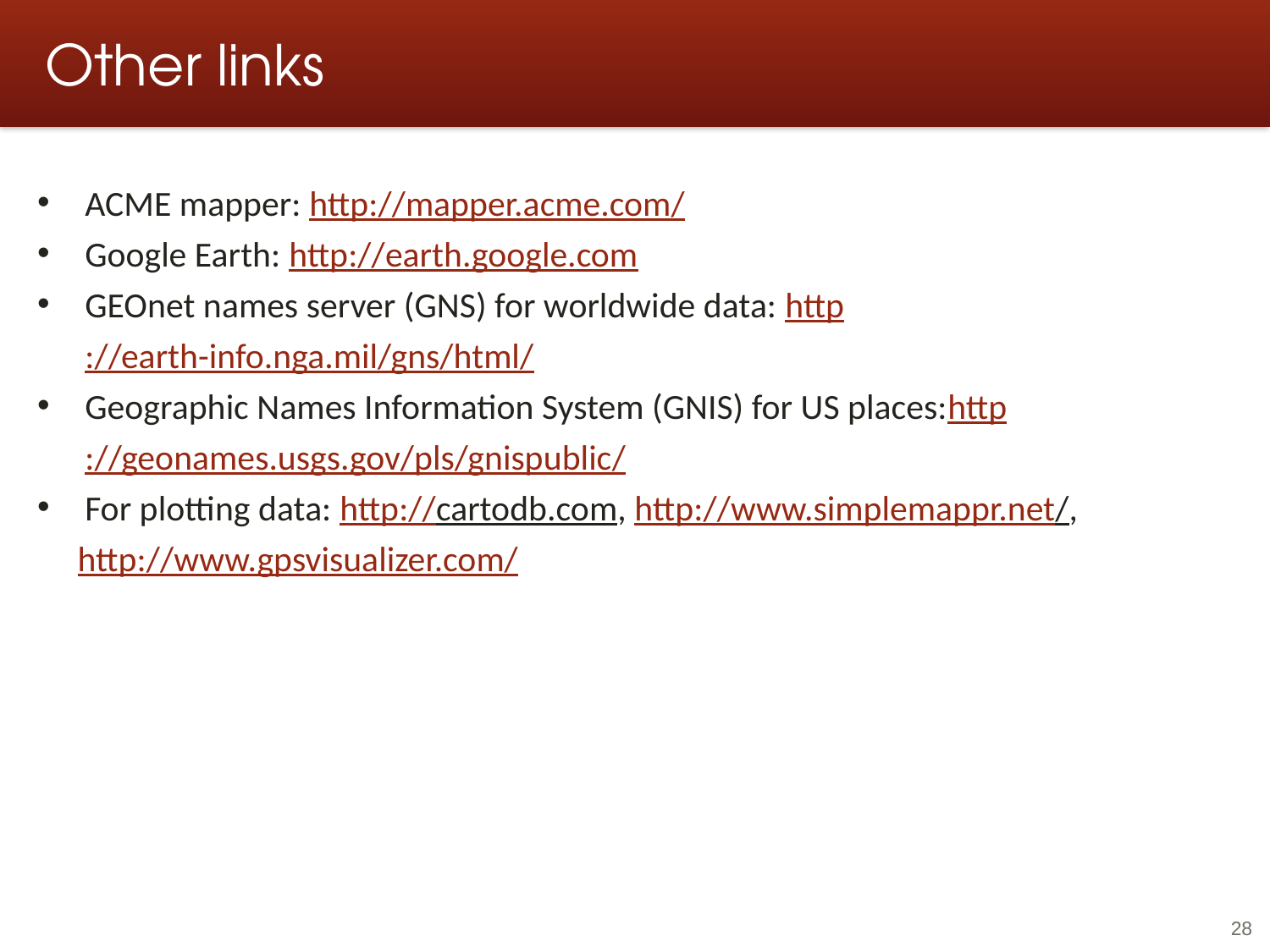

# Other links
ACME mapper: http://mapper.acme.com/
Google Earth: http://earth.google.com
GEOnet names server (GNS) for worldwide data: http://earth-info.nga.mil/gns/html/
Geographic Names Information System (GNIS) for US places:http://geonames.usgs.gov/pls/gnispublic/
For plotting data: http://cartodb.com, http://www.simplemappr.net/,
     http://www.gpsvisualizer.com/

28